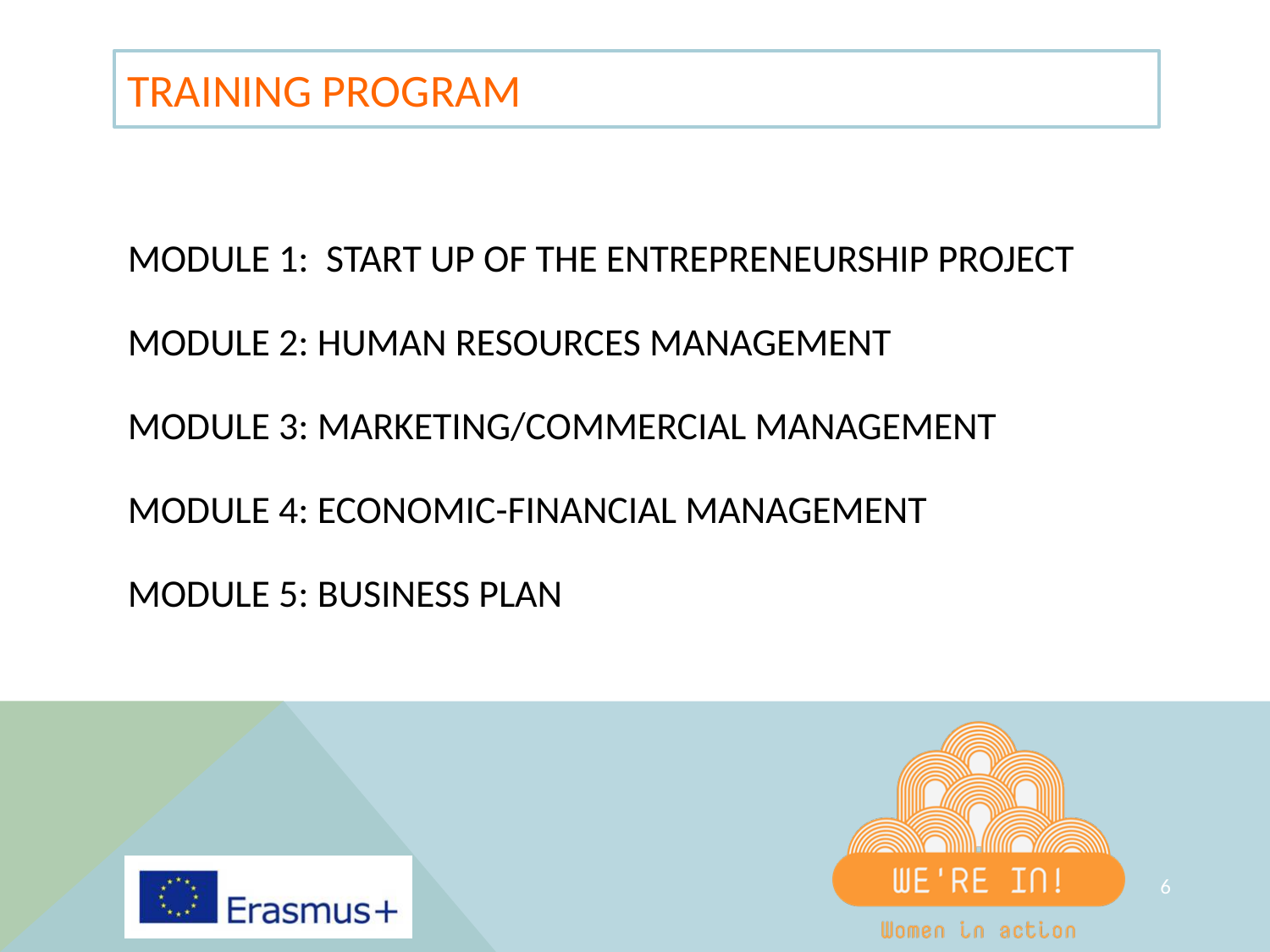

# TRAINING PROGRAM

MODULE 1:  START UP OF THE ENTREPRENEURSHIP PROJECT
MODULE 2: HUMAN RESOURCES MANAGEMENT
MODULE 3: MARKETING/COMMERCIAL MANAGEMENT
MODULE 4: ECONOMIC-FINANCIAL MANAGEMENT
MODULE 5: BUSINESS PLAN
6